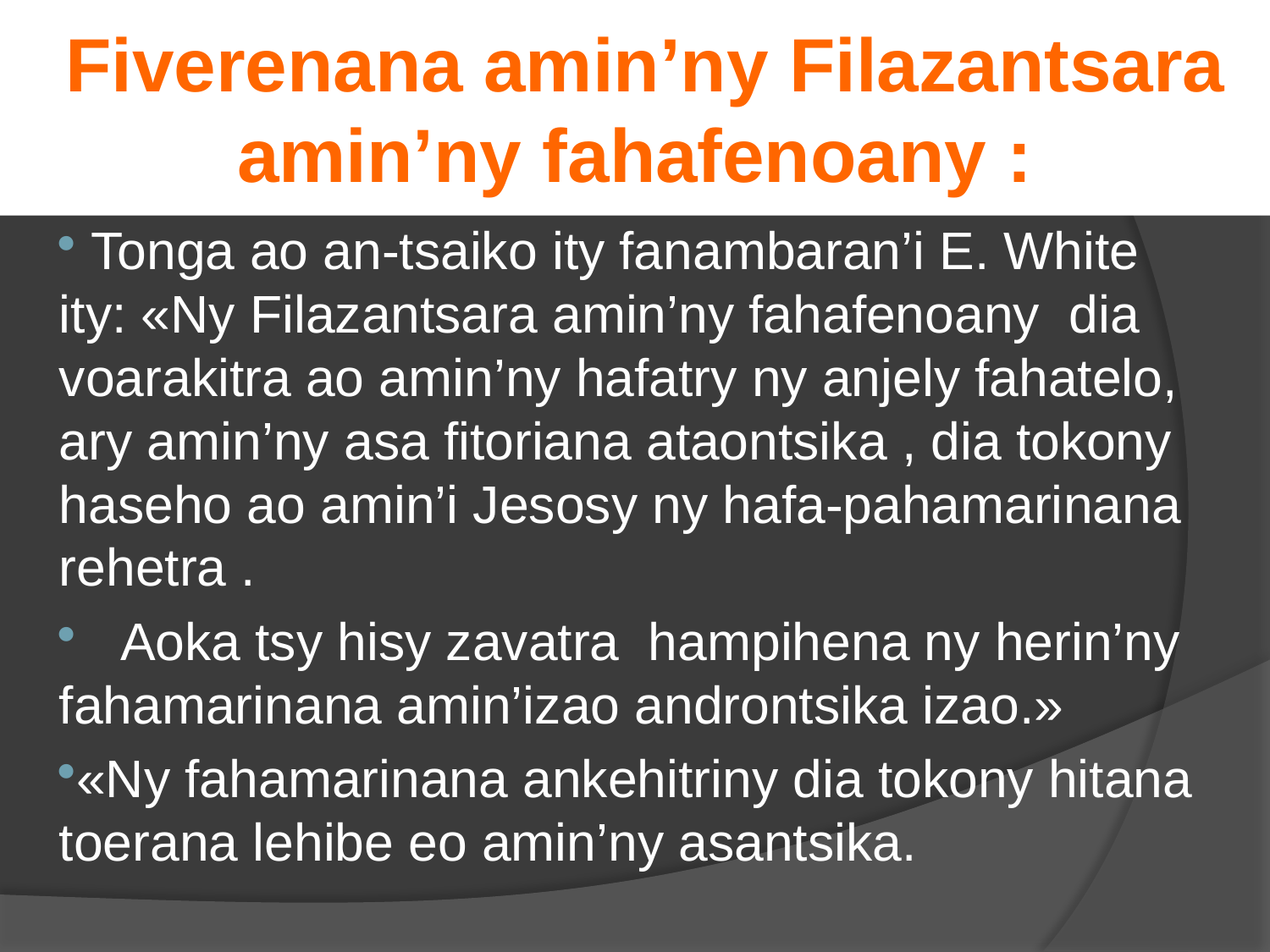

# Fiverenana amin’ny Filazantsara amin’ny fahafenoany :
 Tonga ao an-tsaiko ity fanambaran’i E. White ity: «Ny Filazantsara amin’ny fahafenoany  dia voarakitra ao amin’ny hafatry ny anjely fahatelo, ary amin’ny asa fitoriana ataontsika , dia tokony haseho ao amin’i Jesosy ny hafa-pahamarinana  rehetra .
   Aoka tsy hisy zavatra  hampihena ny herin’ny fahamarinana amin’izao androntsika izao.»
«Ny fahamarinana ankehitriny dia tokony hitana toerana lehibe eo amin’ny asantsika.